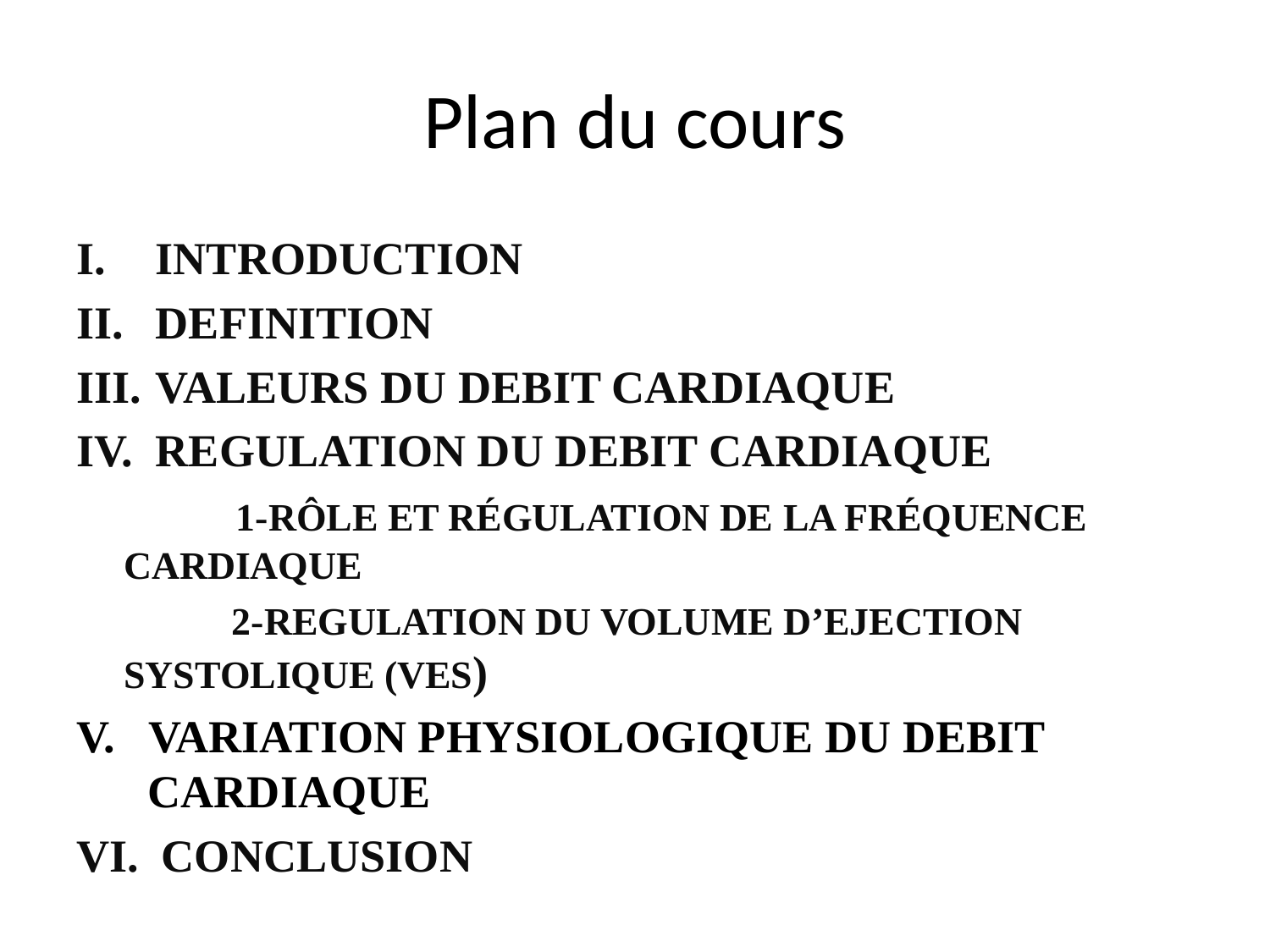

# Plan du cours
INTRODUCTION
DEFINITION
VALEURS DU DEBIT CARDIAQUE
REGULATION DU DEBIT CARDIAQUE
              1-RÔLE ET RÉGULATION DE LA FRÉQUENCE    CARDIAQUE
                2-REGULATION DU VOLUME D’EJECTION SYSTOLIQUE (VES)
V.   VARIATION PHYSIOLOGIQUE DU DEBIT CARDIAQUE
VI.  CONCLUSION